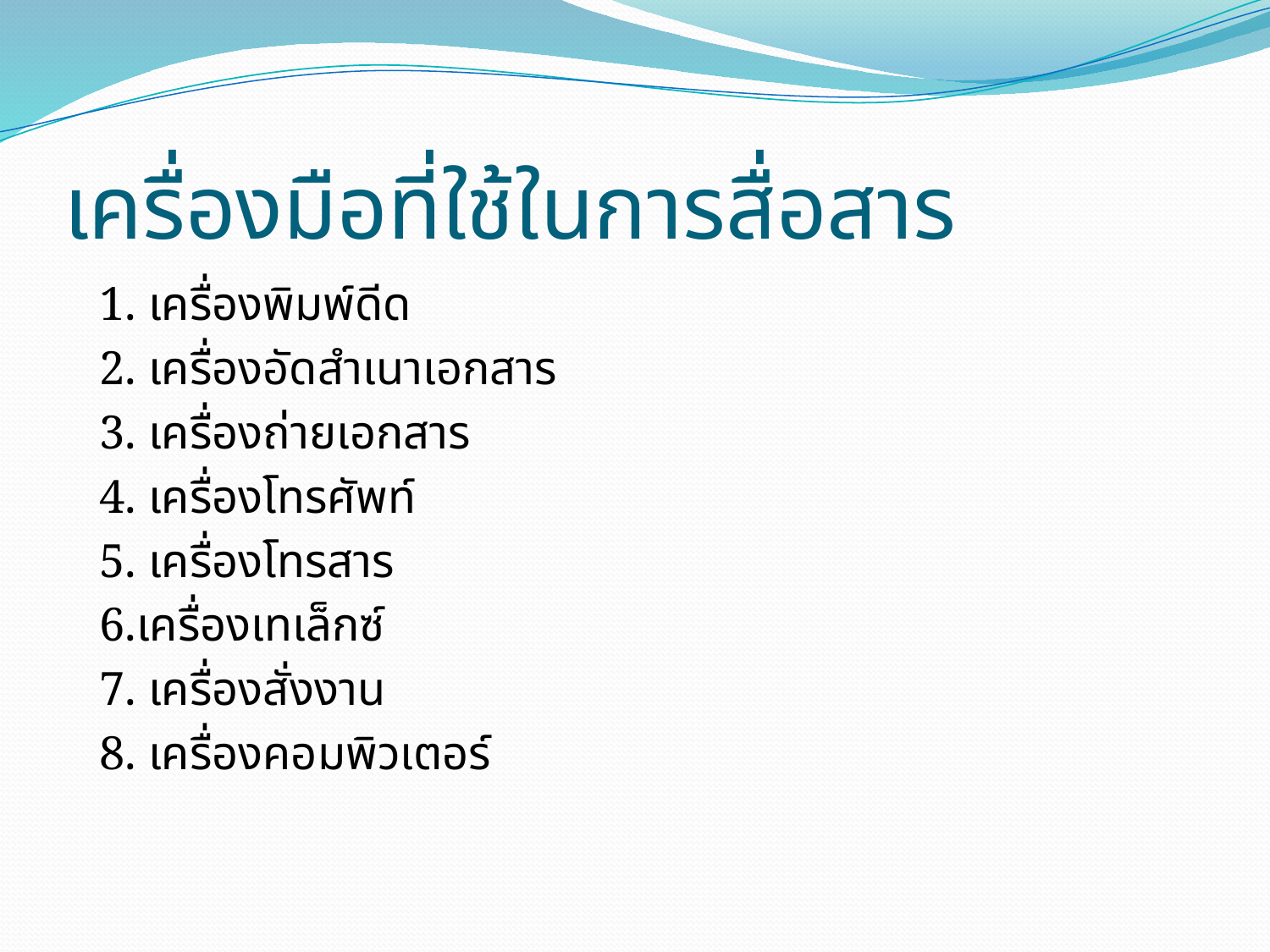

# เครื่องมือที่ใช้ในการสื่อสาร
  1. เครื่องพิมพ์ดีด
  2. เครื่องอัดสำเนาเอกสาร
  3. เครื่องถ่ายเอกสาร
  4. เครื่องโทรศัพท์
  5. เครื่องโทรสาร
  6.เครื่องเทเล็กซ์
  7. เครื่องสั่งงาน
  8. เครื่องคอมพิวเตอร์